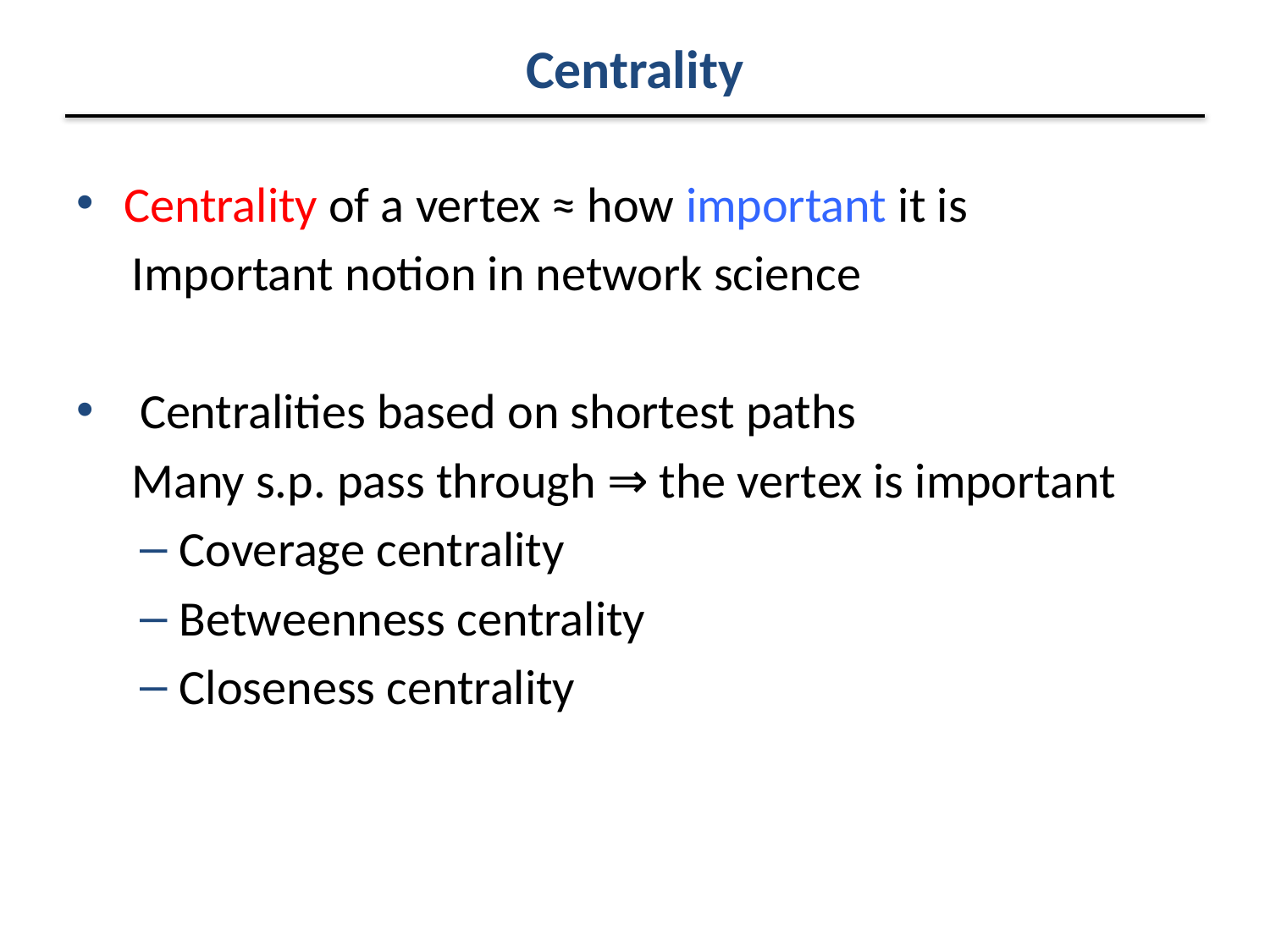

# Centrality
Centrality of a vertex ≈ how important it is
Important notion in network science

Centralities based on shortest paths
Many s.p. pass through ⇒ the vertex is important
Coverage centrality
Betweenness centrality
Closeness centrality